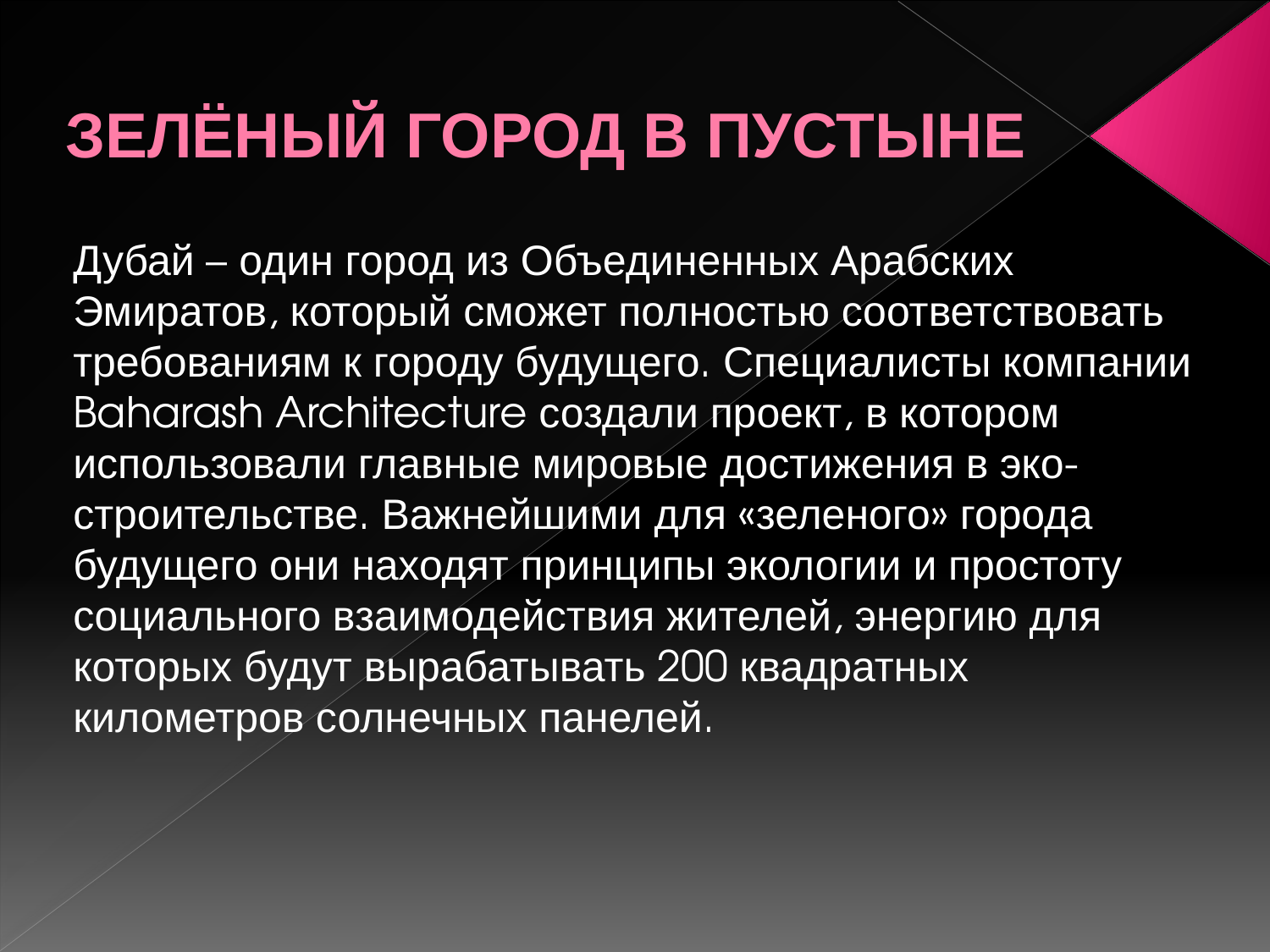

# ЗЕЛЁНЫЙ ГОРОД В ПУСТЫНЕ
Дубай – один город из Объединенных Арабских Эмиратов, который сможет полностью соответствовать требованиям к городу будущего. Специалисты компании Baharash Architecture создали проект, в котором использовали главные мировые достижения в эко-строительстве. Важнейшими для «зеленого» города будущего они находят принципы экологии и простоту социального взаимодействия жителей, энергию для которых будут вырабатывать 200 квадратных километров солнечных панелей.